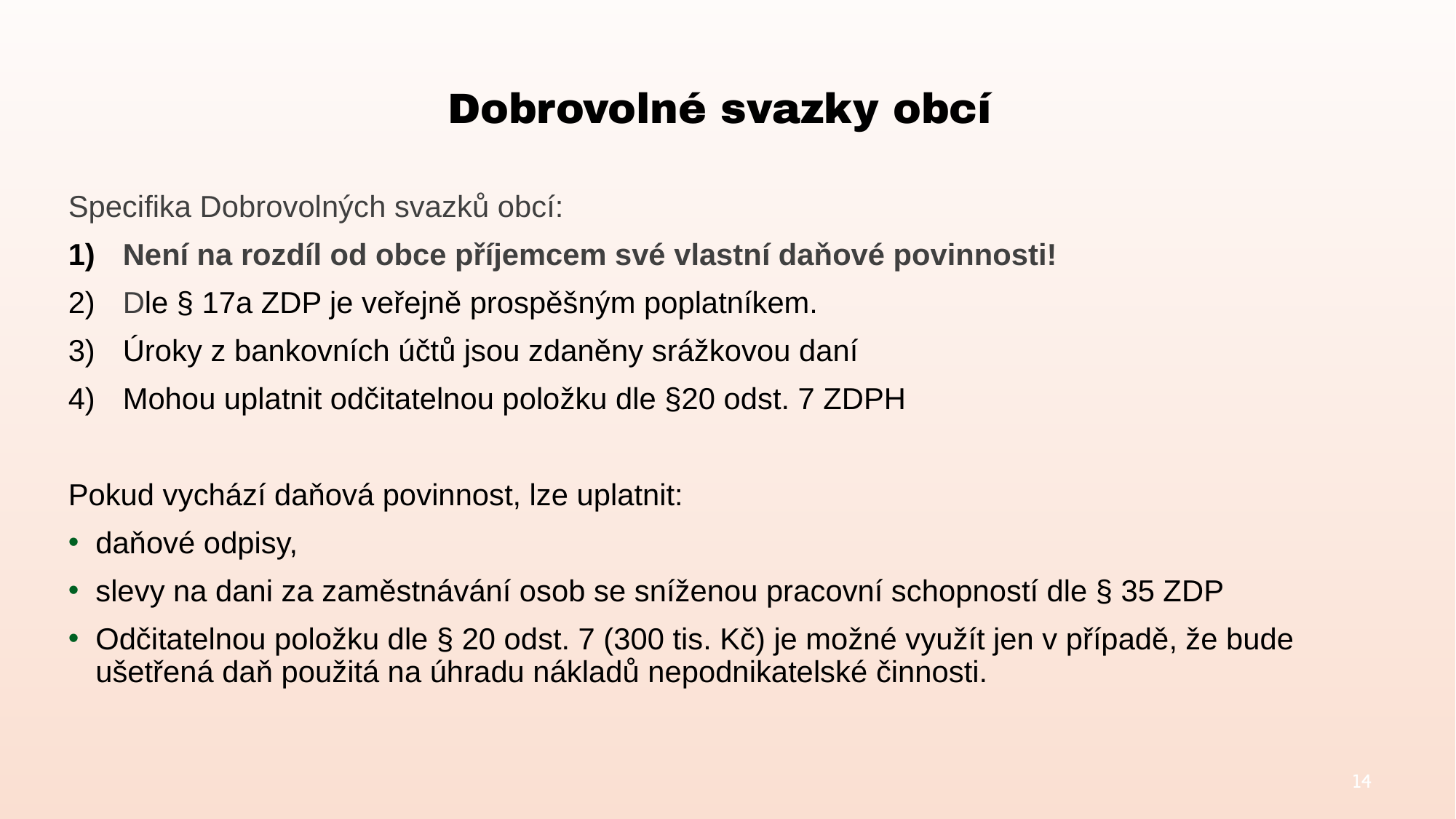

# Dobrovolné svazky obcí
Specifika Dobrovolných svazků obcí:
Není na rozdíl od obce příjemcem své vlastní daňové povinnosti!
Dle § 17a ZDP je veřejně prospěšným poplatníkem.
Úroky z bankovních účtů jsou zdaněny srážkovou daní
Mohou uplatnit odčitatelnou položku dle §20 odst. 7 ZDPH

Pokud vychází daňová povinnost, lze uplatnit:
daňové odpisy,
slevy na dani za zaměstnávání osob se sníženou pracovní schopností dle § 35 ZDP
Odčitatelnou položku dle § 20 odst. 7 (300 tis. Kč) je možné využít jen v případě, že bude ušetřená daň použitá na úhradu nákladů nepodnikatelské činnosti.
14